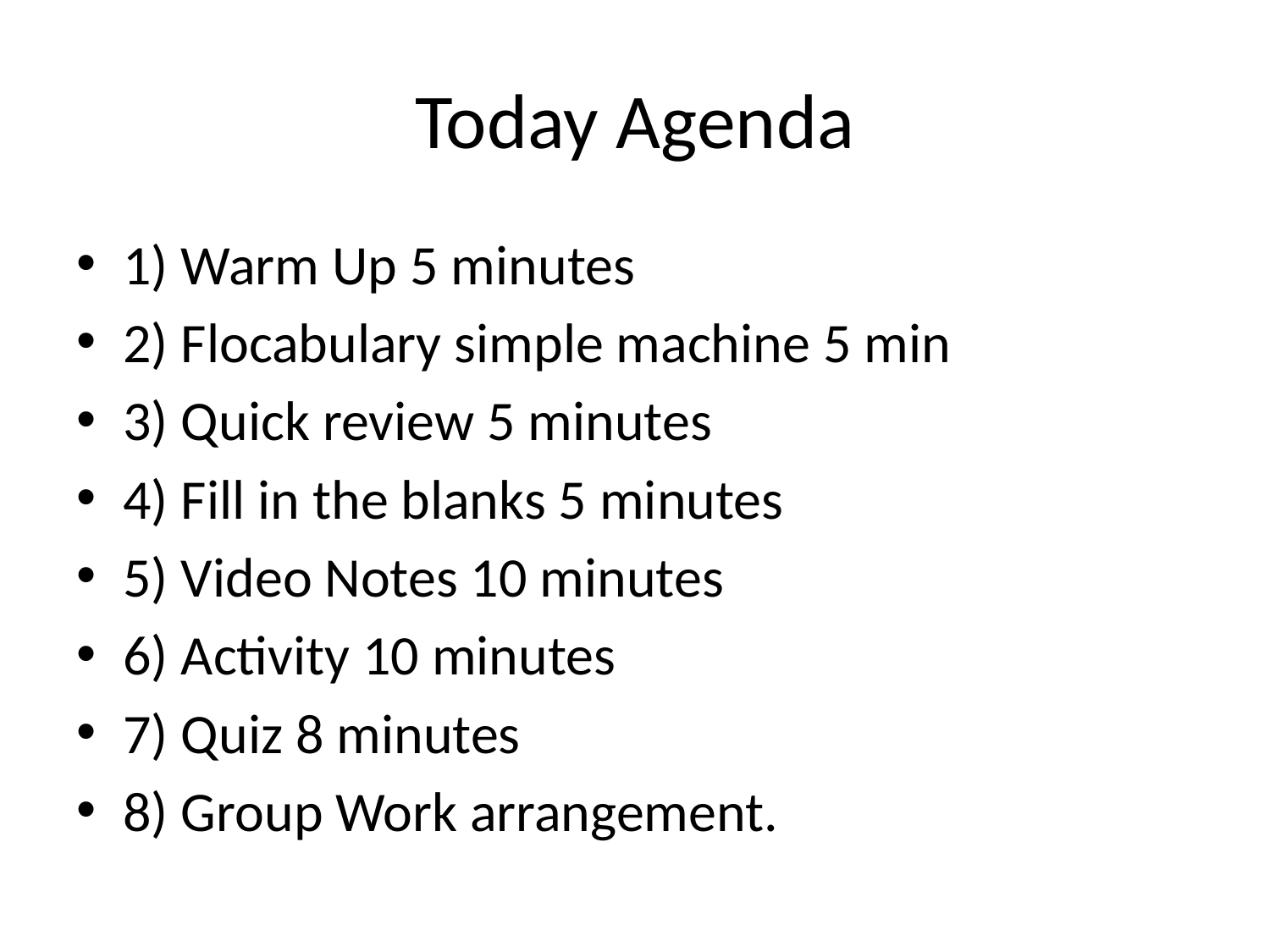

# Today Agenda
1) Warm Up 5 minutes
2) Flocabulary simple machine 5 min
3) Quick review 5 minutes
4) Fill in the blanks 5 minutes
5) Video Notes 10 minutes
6) Activity 10 minutes
7) Quiz 8 minutes
8) Group Work arrangement.